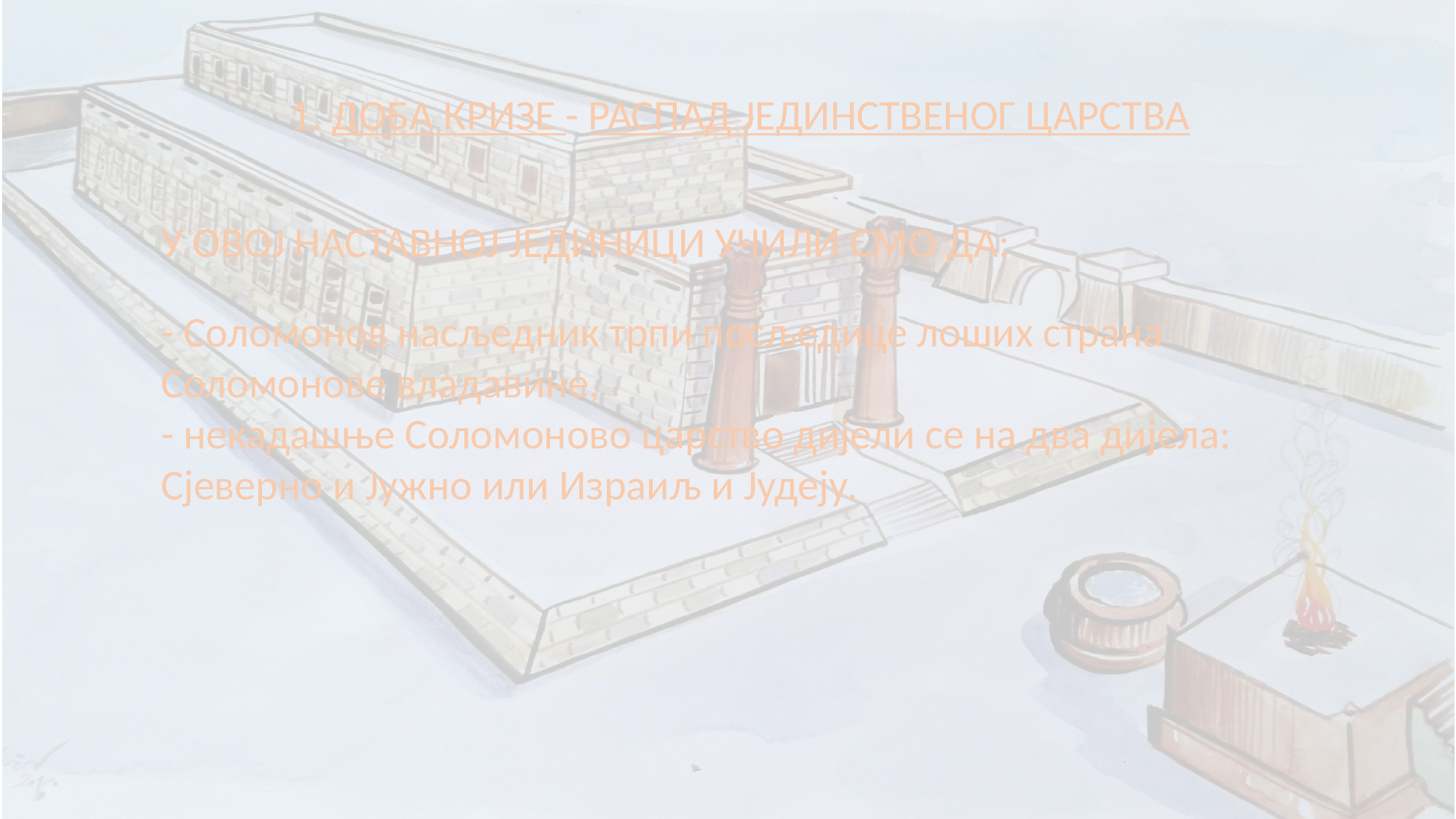

1. ДОБА КРИЗЕ - РАСПАД ЈЕДИНСТВЕНОГ ЦАРСТВА
У ОВОЈ НАСТАВНОЈ ЈЕДИНИЦИ УЧИЛИ СМО ДА:
- Соломонов насљедник трпи посљедице лоших страна Соломонове владавине,
- некадашње Соломоново царство дијели се на два дијела: Сјеверно и Јужно или Израиљ и Јудеју.